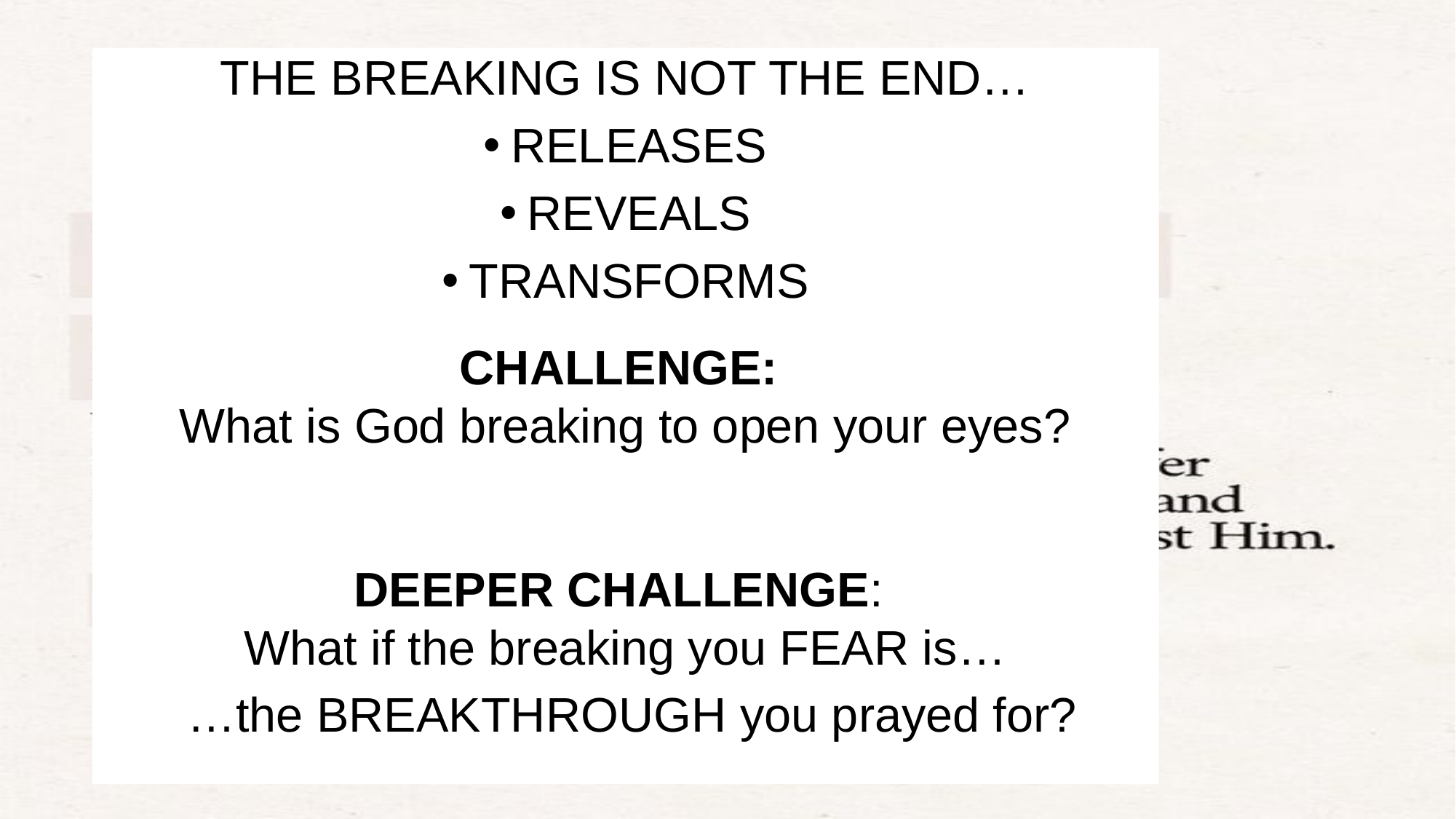

THE BREAKING IS NOT THE END…
RELEASES
REVEALS
TRANSFORMS
CHALLENGE:
What is God breaking to open your eyes?

DEEPER CHALLENGE:
What if the breaking you FEAR is…
 …the BREAKTHROUGH you prayed for?